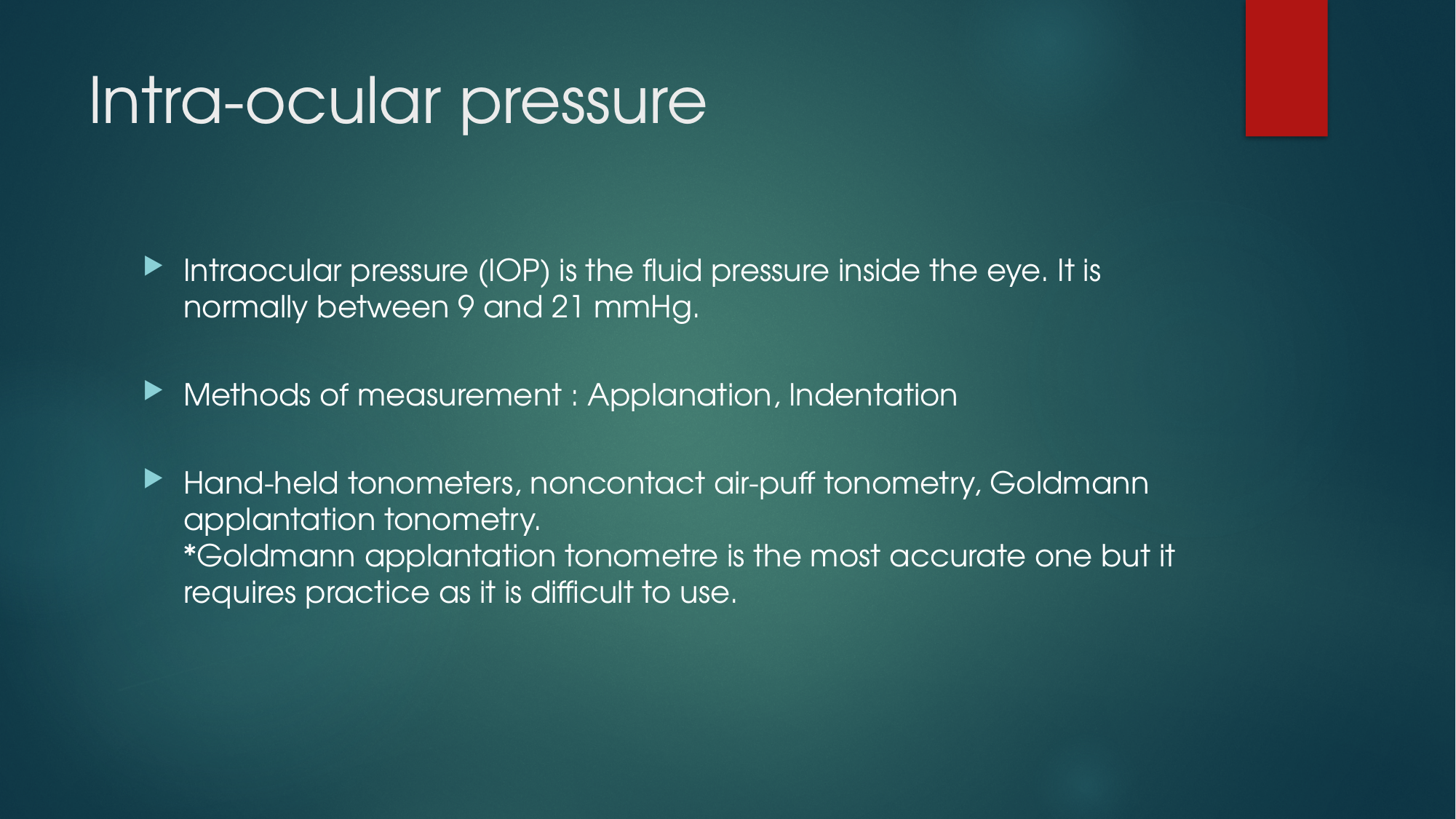

# Intra-ocular pressure
Intraocular pressure (IOP) is the fluid pressure inside the eye. It is normally between 9 and 21 mmHg.
Methods of measurement : Applanation, Indentation
Hand-held tonometers, noncontact air-puff tonometry, Goldmann applantation tonometry.
*Goldmann applantation tonometre is the most accurate one but it requires practice as it is difficult to use.